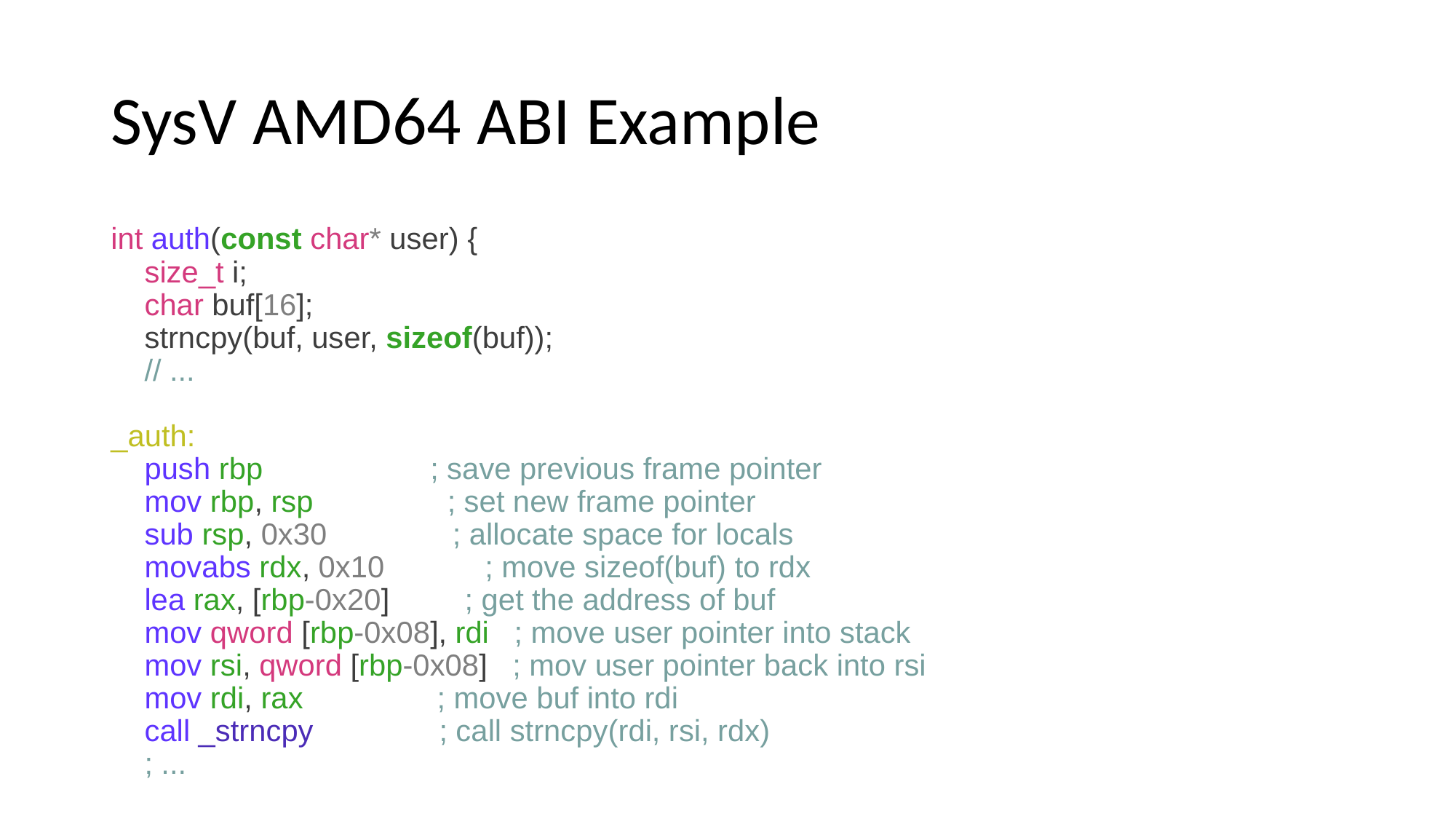

# SysV AMD64 ABI Example
int auth(const char* user) {
    size_t i;
    char buf[16];
    strncpy(buf, user, sizeof(buf));
    // ...

_auth:
    push rbp                    ; save previous frame pointer
    mov rbp, rsp                ; set new frame pointer
    sub rsp, 0x30               ; allocate space for locals
    movabs rdx, 0x10            ; move sizeof(buf) to rdx
    lea rax, [rbp-0x20]         ; get the address of buf
    mov qword [rbp-0x08], rdi   ; move user pointer into stack
    mov rsi, qword [rbp-0x08]   ; mov user pointer back into rsi
    mov rdi, rax                ; move buf into rdi
    call _strncpy               ; call strncpy(rdi, rsi, rdx)
    ; ...